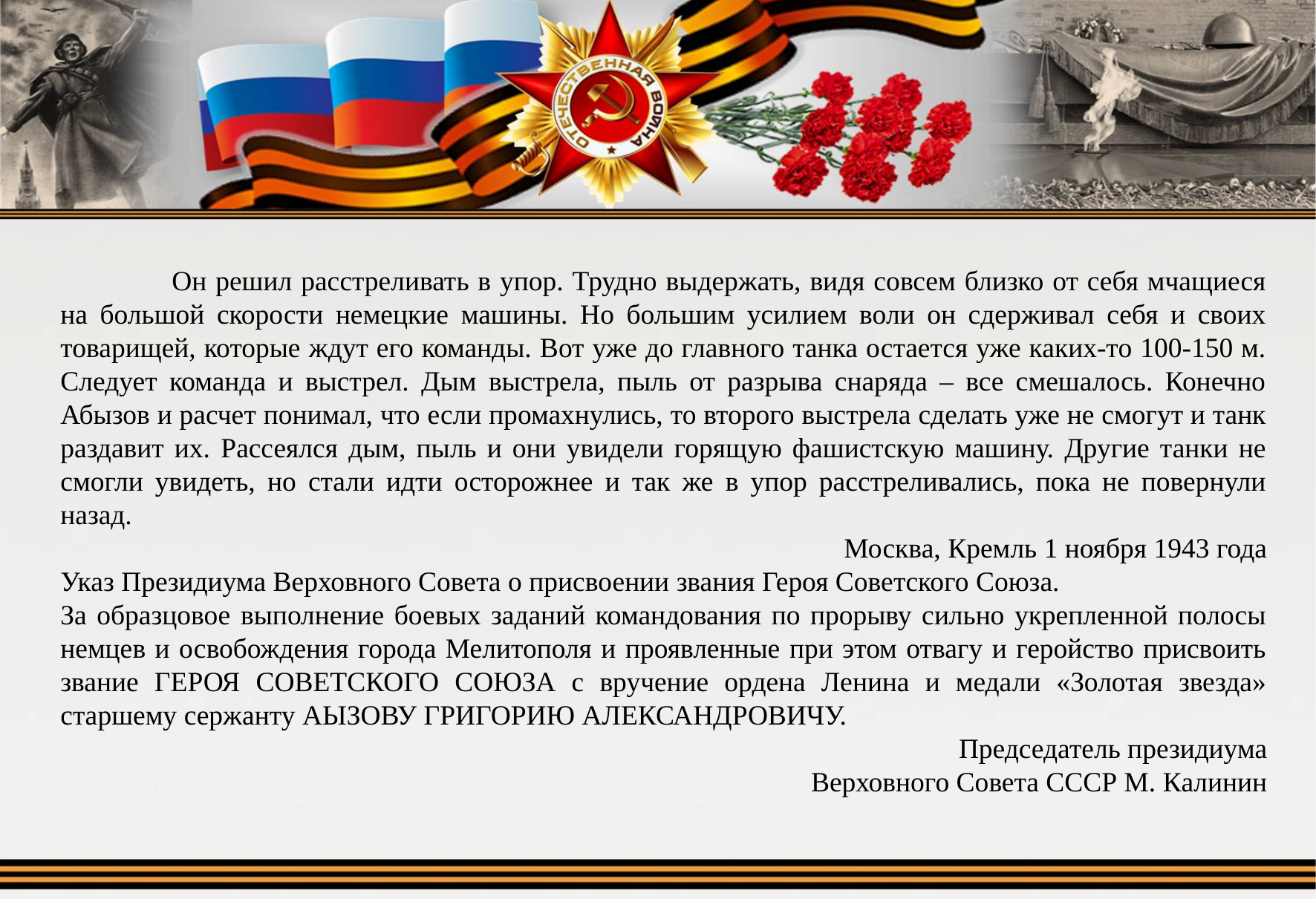

Он решил расстреливать в упор. Трудно выдержать, видя совсем близко от себя мчащиеся на большой скорости немецкие машины. Но большим усилием воли он сдерживал себя и своих товарищей, которые ждут его команды. Вот уже до главного танка остается уже каких-то 100-150 м. Следует команда и выстрел. Дым выстрела, пыль от разрыва снаряда – все смешалось. Конечно Абызов и расчет понимал, что если промахнулись, то второго выстрела сделать уже не смогут и танк раздавит их. Рассеялся дым, пыль и они увидели горящую фашистскую машину. Другие танки не смогли увидеть, но стали идти осторожнее и так же в упор расстреливались, пока не повернули назад.
Москва, Кремль 1 ноября 1943 года
Указ Президиума Верховного Совета о присвоении звания Героя Советского Союза.
За образцовое выполнение боевых заданий командования по прорыву сильно укрепленной полосы немцев и освобождения города Мелитополя и проявленные при этом отвагу и геройство присвоить звание ГЕРОЯ СОВЕТСКОГО СОЮЗА с вручение ордена Ленина и медали «Золотая звезда» старшему сержанту АЫЗОВУ ГРИГОРИЮ АЛЕКСАНДРОВИЧУ.
Председатель президиума
Верховного Совета СССР М. Калинин